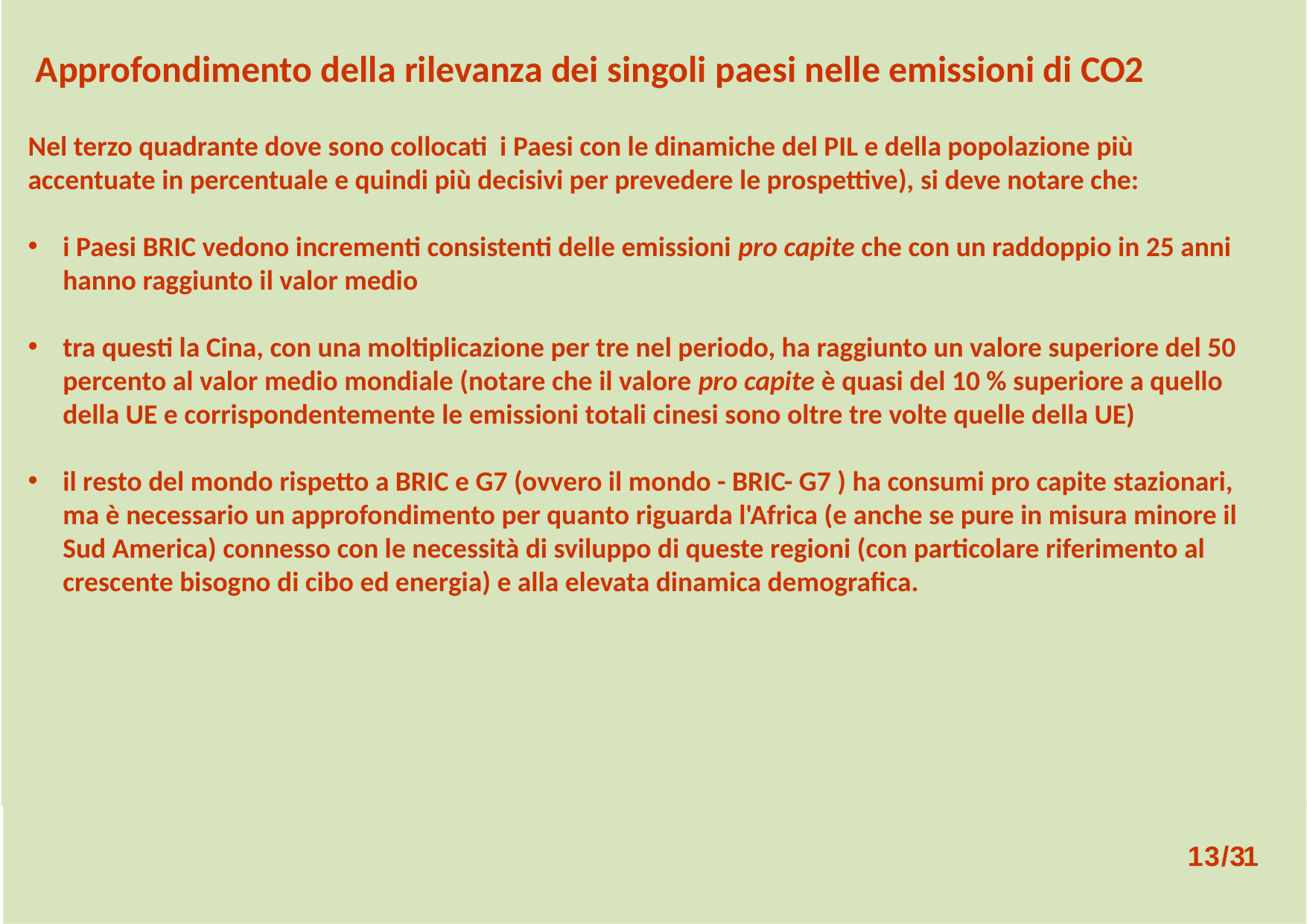

Approfondimento della rilevanza dei singoli paesi nelle emissioni di CO2
Nel terzo quadrante dove sono collocati  i Paesi con le dinamiche del PIL e della popolazione più accentuate in percentuale e quindi più decisivi per prevedere le prospettive), si deve notare che:

i Paesi BRIC vedono incrementi consistenti delle emissioni pro capite che con un raddoppio in 25 anni hanno raggiunto il valor medio

tra questi la Cina, con una moltiplicazione per tre nel periodo, ha raggiunto un valore superiore del 50 percento al valor medio mondiale (notare che il valore pro capite è quasi del 10 % superiore a quello della UE e corrispondentemente le emissioni totali cinesi sono oltre tre volte quelle della UE)

il resto del mondo rispetto a BRIC e G7 (ovvero il mondo - BRIC- G7 ) ha consumi pro capite stazionari, ma è necessario un approfondimento per quanto riguarda l'Africa (e anche se pure in misura minore il Sud America) connesso con le necessità di sviluppo di queste regioni (con particolare riferimento al crescente bisogno di cibo ed energia) e alla elevata dinamica demografica.

  13/31